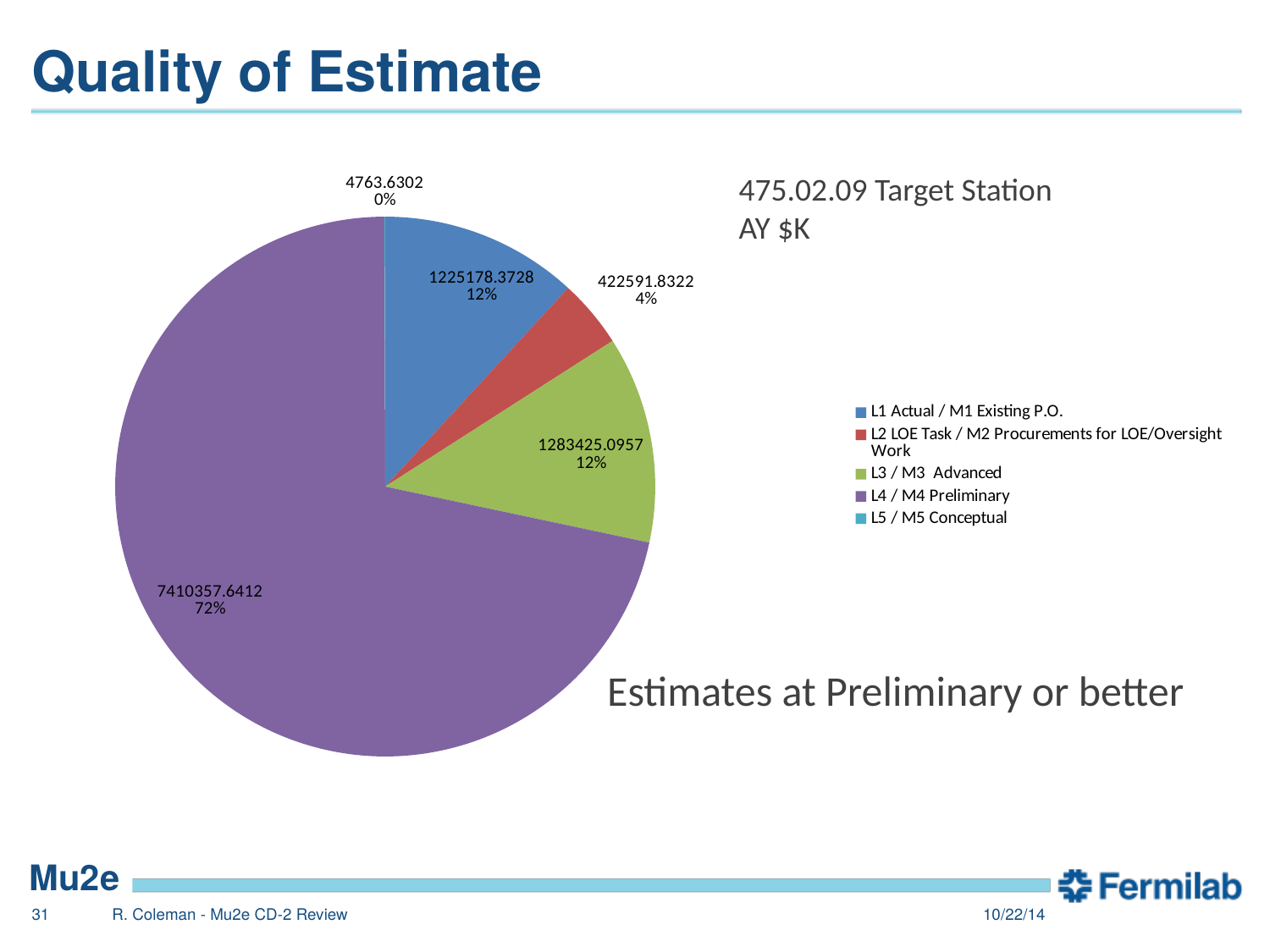

# Quality of Estimate

### Chart

| Category | Total |
|---|---|
| L1 Actual / M1 Existing P.O. | 1225178.3728 |
| L2 LOE Task / M2 Procurements for LOE/Oversight Work | 422591.8322000001 |
| L3 / M3  Advanced | 1283425.0957 |
| L4 / M4 Preliminary | 7410357.6412 |
| L5 / M5 Conceptual | 4763.6302 |
475.02.09 Target Station
AY $K
Estimates at Preliminary or better
31
R. Coleman - Mu2e CD-2 Review
10/22/14